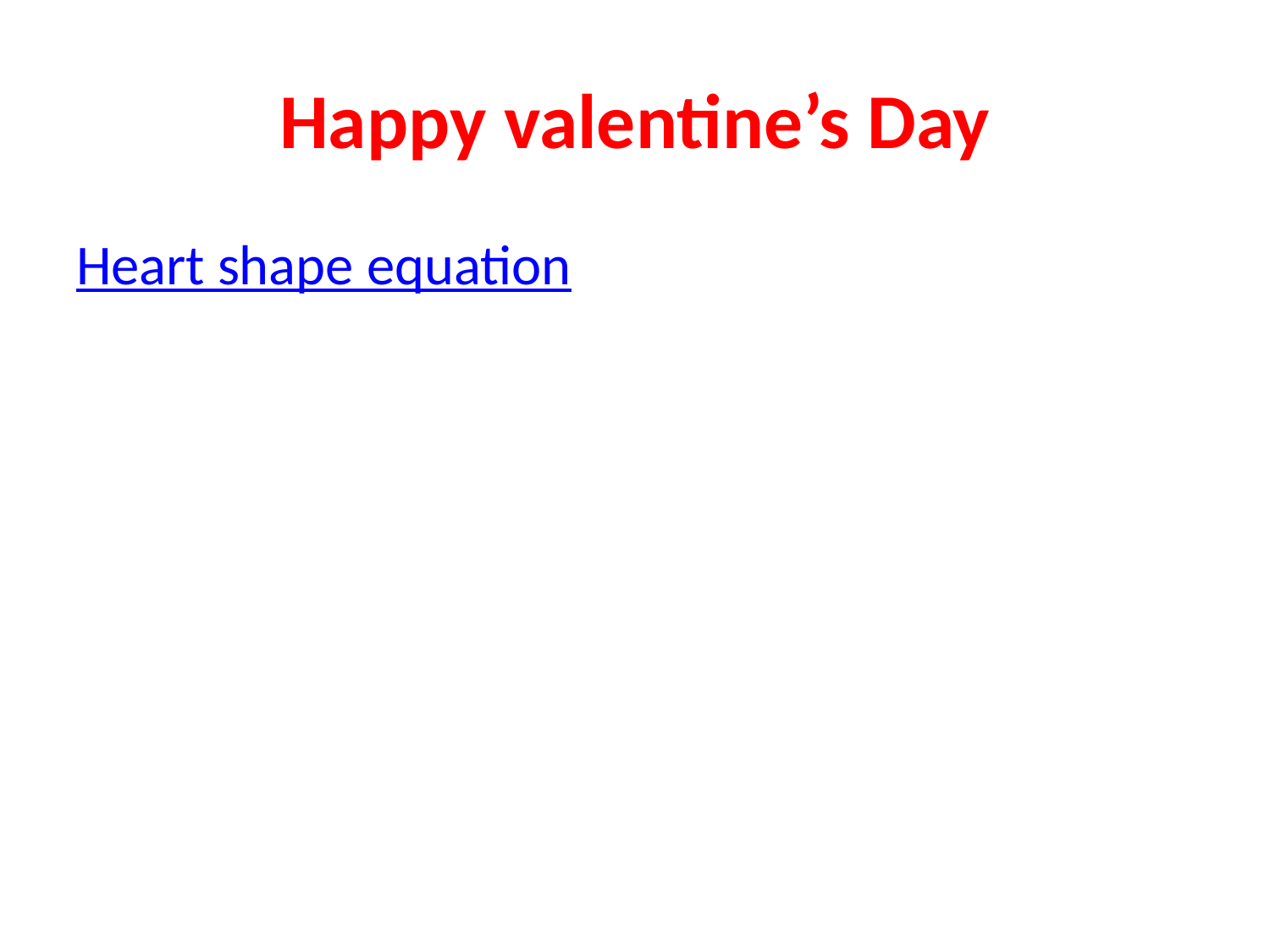

# Happy valentine’s Day
Heart shape equation